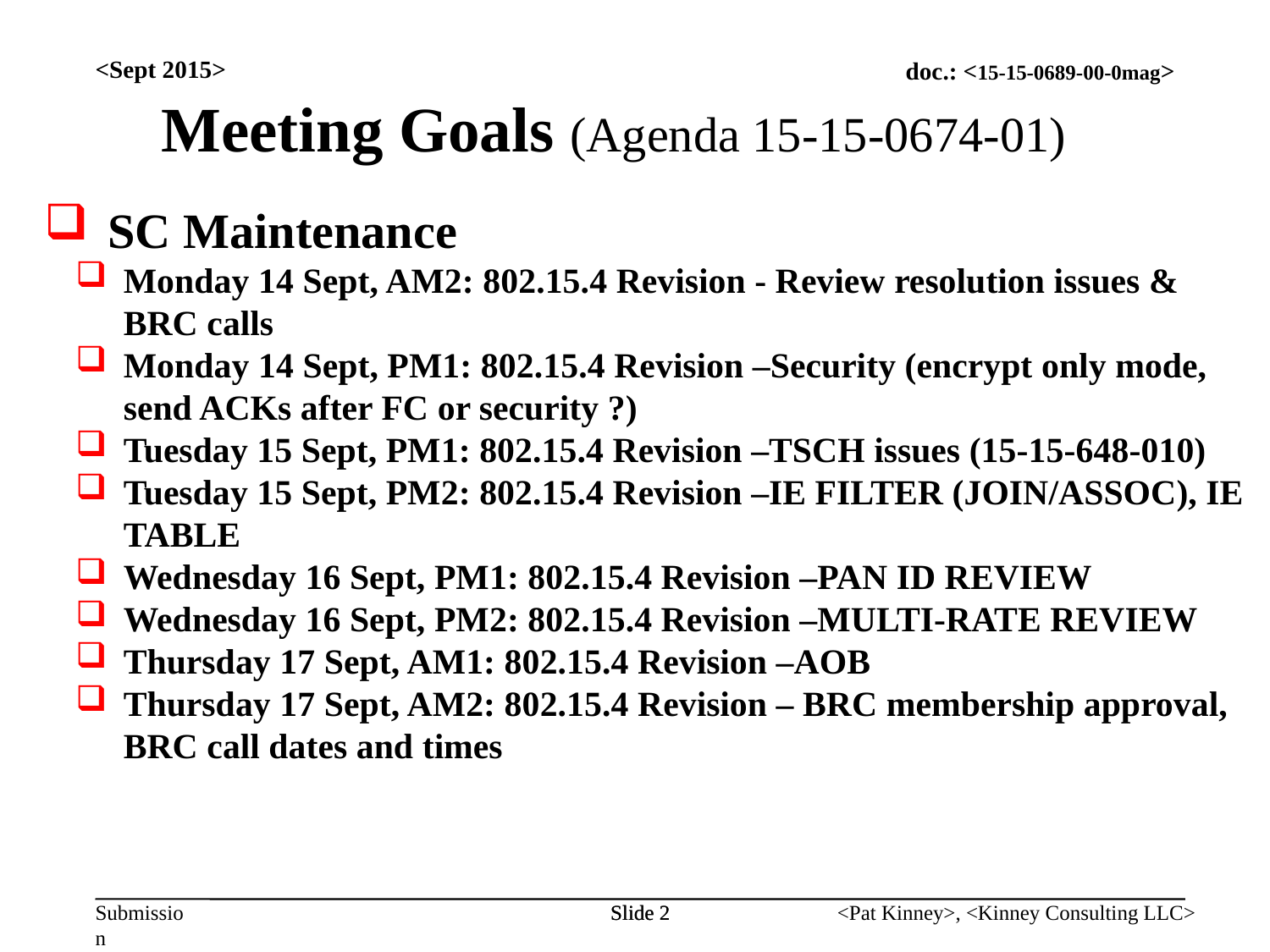

<Sept 2015>
Meeting Goals (Agenda 15-15-0674-01)
SC Maintenance
Monday 14 Sept, AM2: 802.15.4 Revision - Review resolution issues & BRC calls
Monday 14 Sept, PM1: 802.15.4 Revision –Security (encrypt only mode, send ACKs after FC or security ?)
Tuesday 15 Sept, PM1: 802.15.4 Revision –TSCH issues (15-15-648-010)
Tuesday 15 Sept, PM2: 802.15.4 Revision –IE FILTER (JOIN/ASSOC), IE TABLE
Wednesday 16 Sept, PM1: 802.15.4 Revision –PAN ID REVIEW
Wednesday 16 Sept, PM2: 802.15.4 Revision –MULTI-RATE REVIEW
Thursday 17 Sept, AM1: 802.15.4 Revision –AOB
Thursday 17 Sept, AM2: 802.15.4 Revision – BRC membership approval, BRC call dates and times
Slide 2
Slide 2
<Pat Kinney>, <Kinney Consulting LLC>